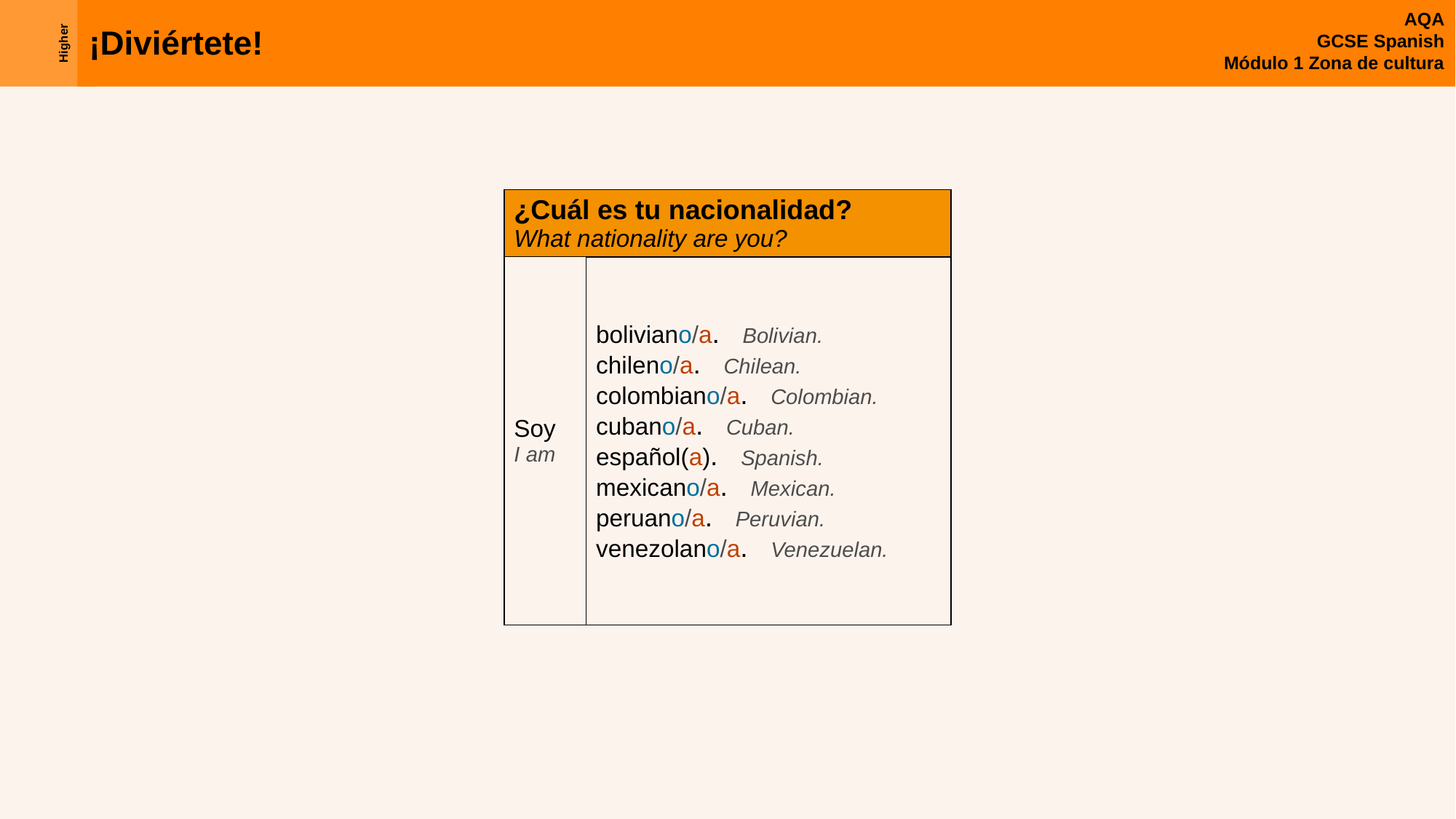

| ¿Cuál es tu nacionalidad? What nationality are you? |  |
| --- | --- |
| Soy I am | boliviano/a. Bolivian. chileno/a. Chilean. colombiano/a. Colombian. cubano/a. Cuban. español(a). Spanish. mexicano/a. Mexican. peruano/a. Peruvian. venezolano/a. Venezuelan. |